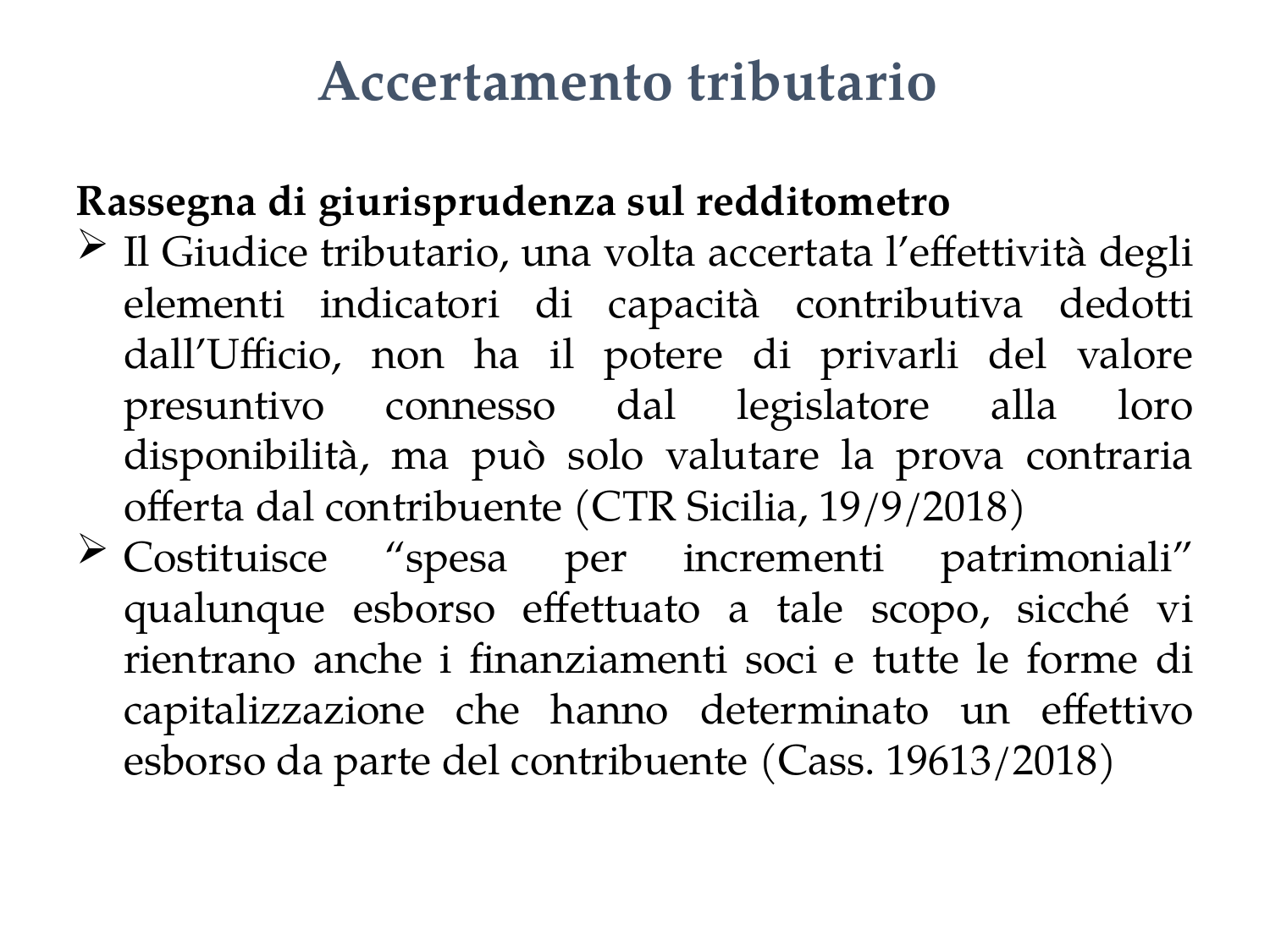

Accertamento tributario
Rassegna di giurisprudenza sul redditometro
Il Giudice tributario, una volta accertata l’effettività degli elementi indicatori di capacità contributiva dedotti dall’Ufficio, non ha il potere di privarli del valore presuntivo connesso dal legislatore alla loro disponibilità, ma può solo valutare la prova contraria offerta dal contribuente (CTR Sicilia, 19/9/2018)
Costituisce “spesa per incrementi patrimoniali” qualunque esborso effettuato a tale scopo, sicché vi rientrano anche i finanziamenti soci e tutte le forme di capitalizzazione che hanno determinato un effettivo esborso da parte del contribuente (Cass. 19613/2018)